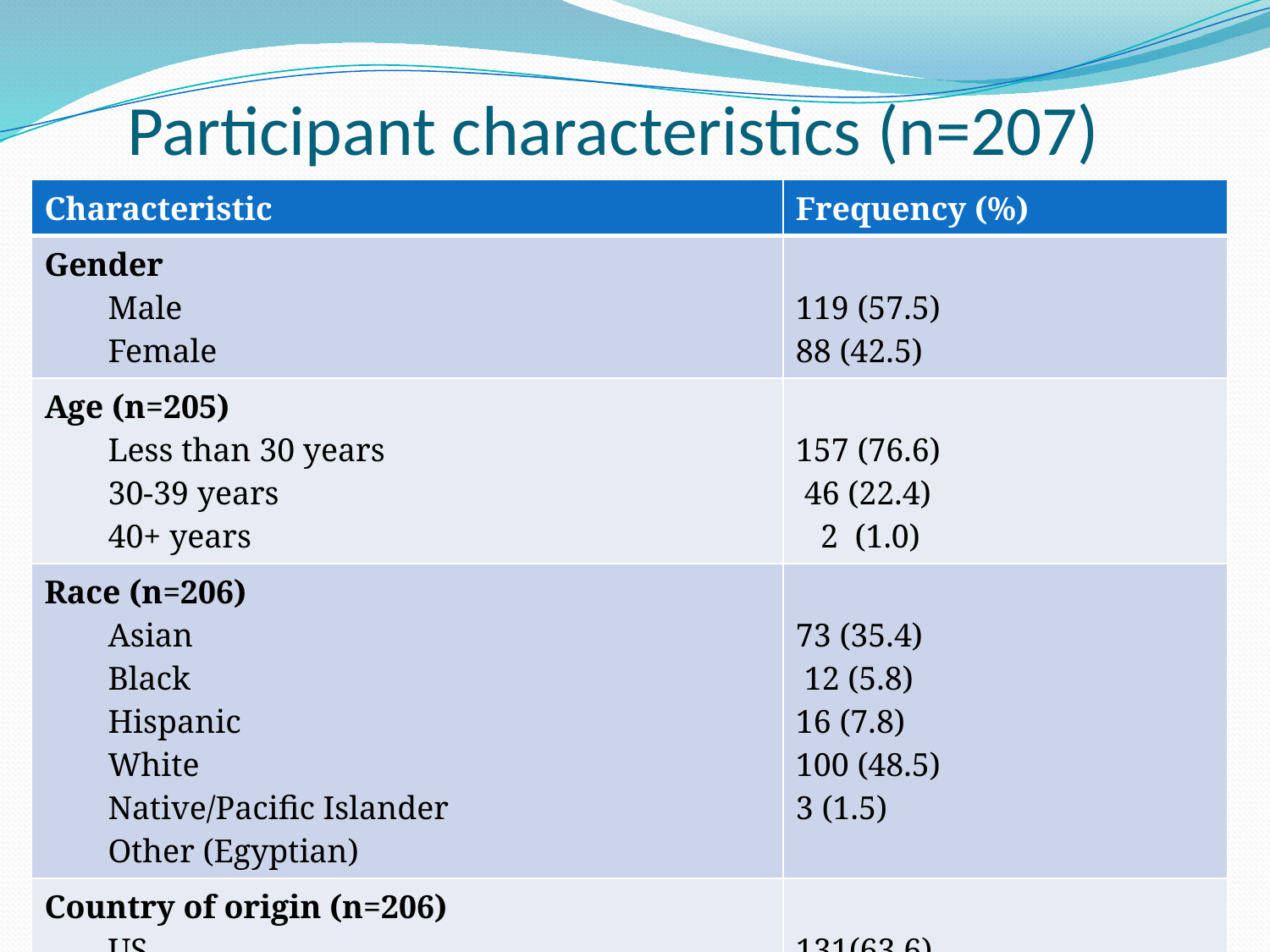

# Participant characteristics (n=207)
| Characteristic | Frequency (%) |
| --- | --- |
| Gender Male Female | 119 (57.5) 88 (42.5) |
| Age (n=205) Less than 30 years 30-39 years 40+ years | 157 (76.6) 46 (22.4) 2 (1.0) |
| Race (n=206) Asian Black Hispanic White Native/Pacific Islander Other (Egyptian) | 73 (35.4) 12 (5.8) 16 (7.8) 100 (48.5) 3 (1.5) |
| Country of origin (n=206) US Other | 131(63.6) 75 (36.4) |
45